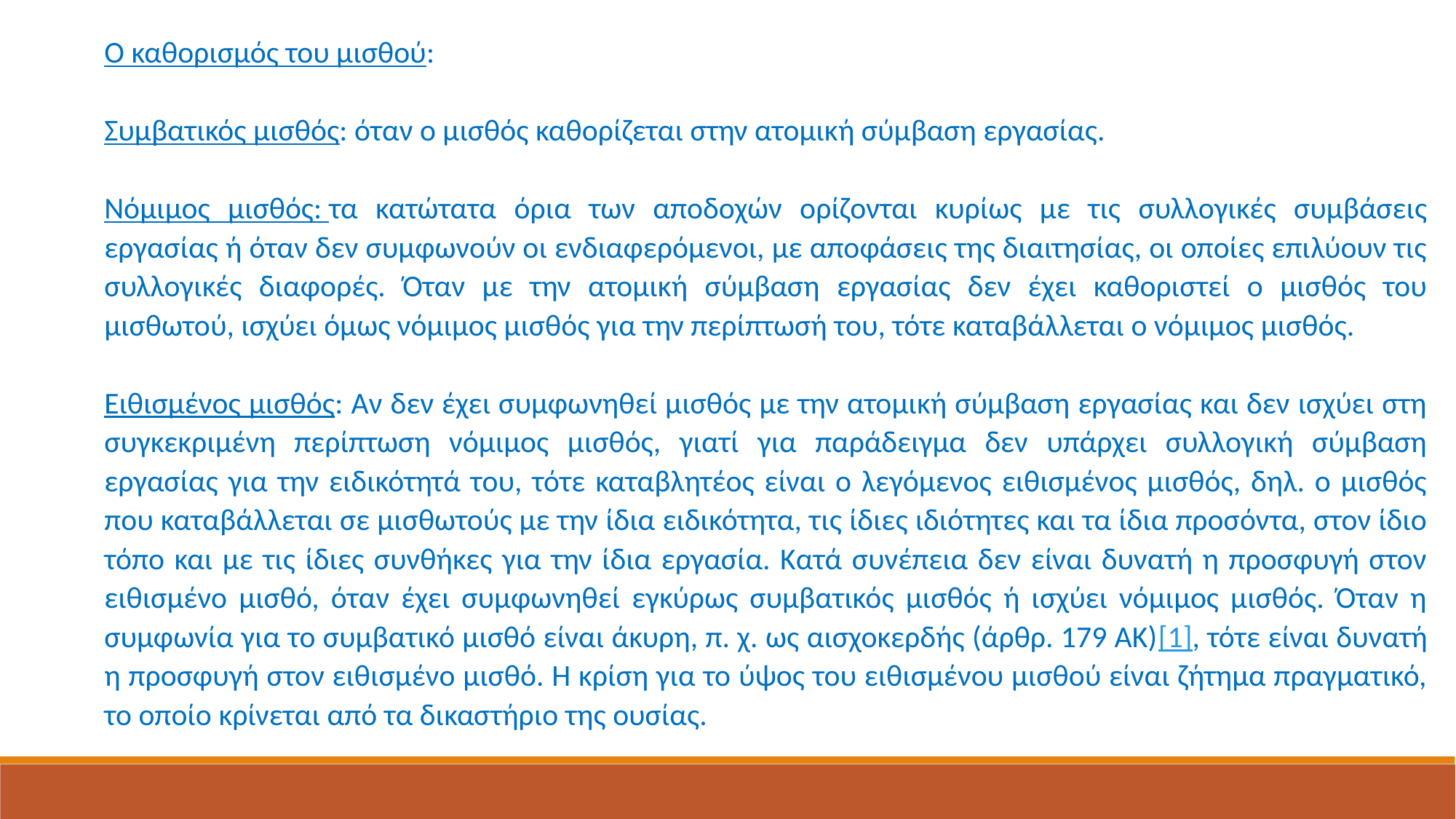

Ο καθορισμός του μισθού:

Συμβατικός μισθός: όταν ο μισθός καθορίζεται στην ατομική σύμβαση εργασίας.

Νόμιμος μισθός: τα κατώτατα όρια των αποδοχών ορίζονται κυρίως με τις συλλογικές συμβάσεις εργασίας ή όταν δεν συμφωνούν οι ενδιαφερόμενοι, με αποφάσεις της διαιτησίας, οι οποίες επιλύουν τις συλλογικές διαφορές. Όταν με την ατομική σύμβαση εργασίας δεν έχει καθοριστεί ο μισθός του μισθωτού, ισχύει όμως νόμιμος μισθός για την περίπτωσή του, τότε καταβάλλεται ο νόμιμος μισθός.

Ειθισμένος μισθός: Αν δεν έχει συμφωνηθεί μισθός με την ατομική σύμβαση εργασίας και δεν ισχύει στη συγκεκριμένη περίπτωση νόμιμος μισθός, γιατί για παράδειγμα δεν υπάρχει συλλογική σύμβαση εργασίας για την ειδικότητά του, τότε καταβλητέος είναι ο λεγόμενος ειθισμένος μισθός, δηλ. ο μισθός που καταβάλλεται σε μισθωτούς με την ίδια ειδικότητα, τις ίδιες ιδιότητες και τα ίδια προσόντα, στον ίδιο τόπο και με τις ίδιες συνθήκες για την ίδια εργασία. Κατά συνέπεια δεν είναι δυνατή η προσφυγή στον ειθισμένο μισθό, όταν έχει συμφωνηθεί εγκύρως συμβατικός μισθός ή ισχύει νόμιμος μισθός. Όταν η συμφωνία για το συμβατικό μισθό είναι άκυρη, π. χ. ως αισχοκερδής (άρθρ. 179 ΑΚ)[1], τότε είναι δυνατή η προσφυγή στον ειθισμένο μισθό. Η κρίση για το ύψος του ειθισμένου μισθού είναι ζήτημα πραγματικό, το οποίο κρίνεται από τα δικαστήριο της ουσίας.